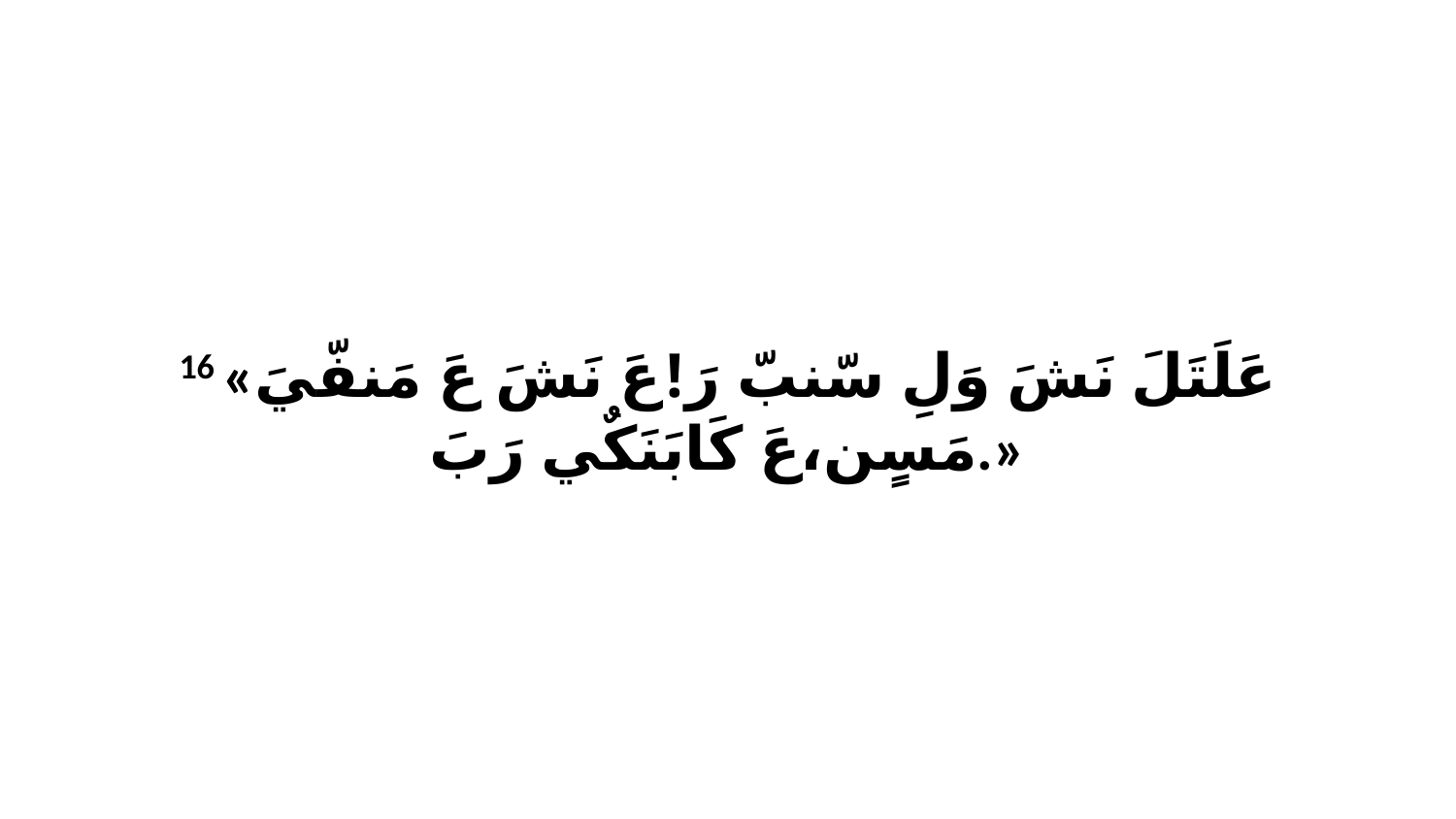

16 «عَلَتَلَ نَشَ وَلِ سّنبّ رَ!عَ نَشَ عَ مَنفّيَ مَسٍن،عَ كَابَنَكٌي رَبَ.»